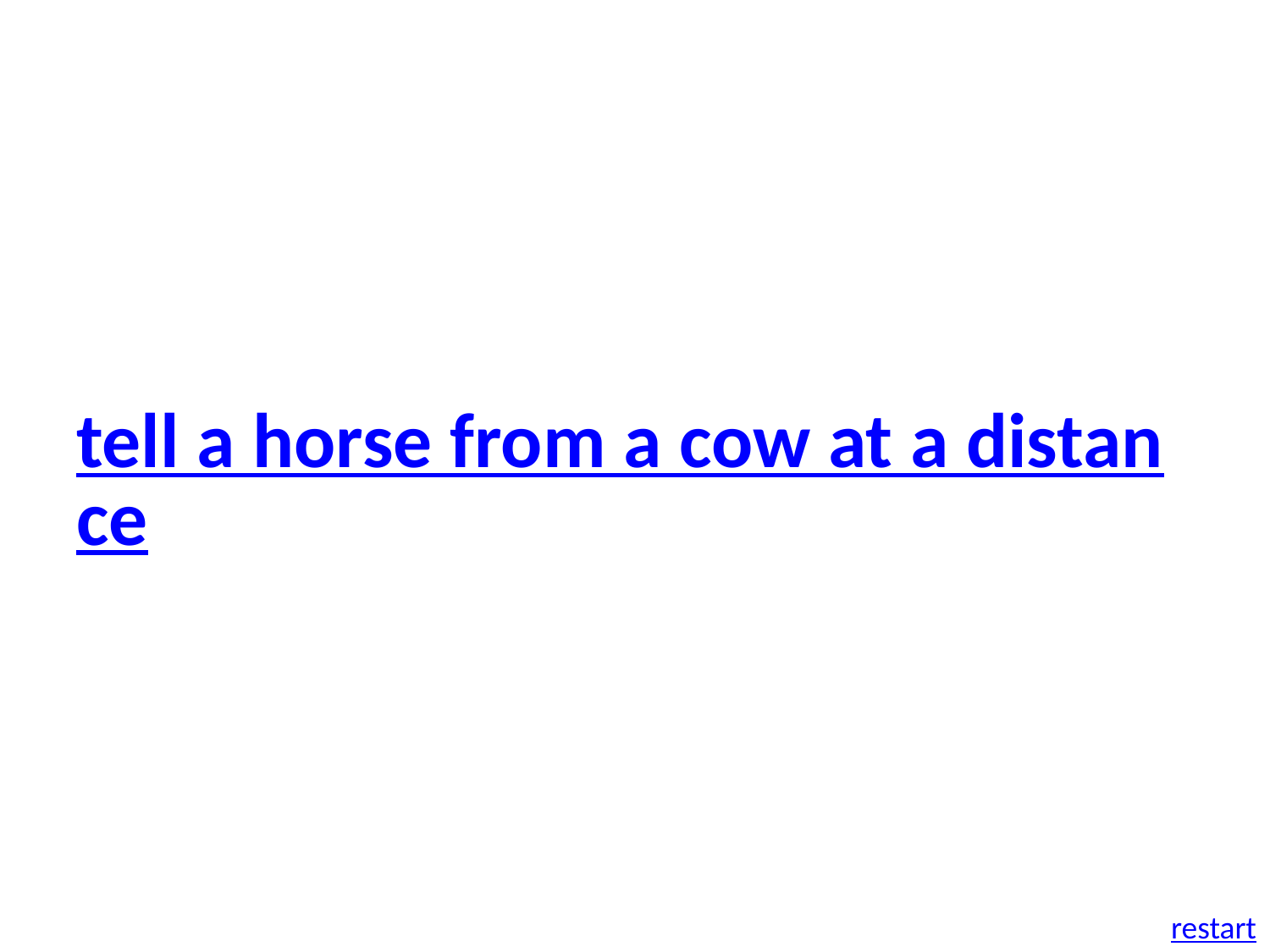

tell a horse from a cow at a distance